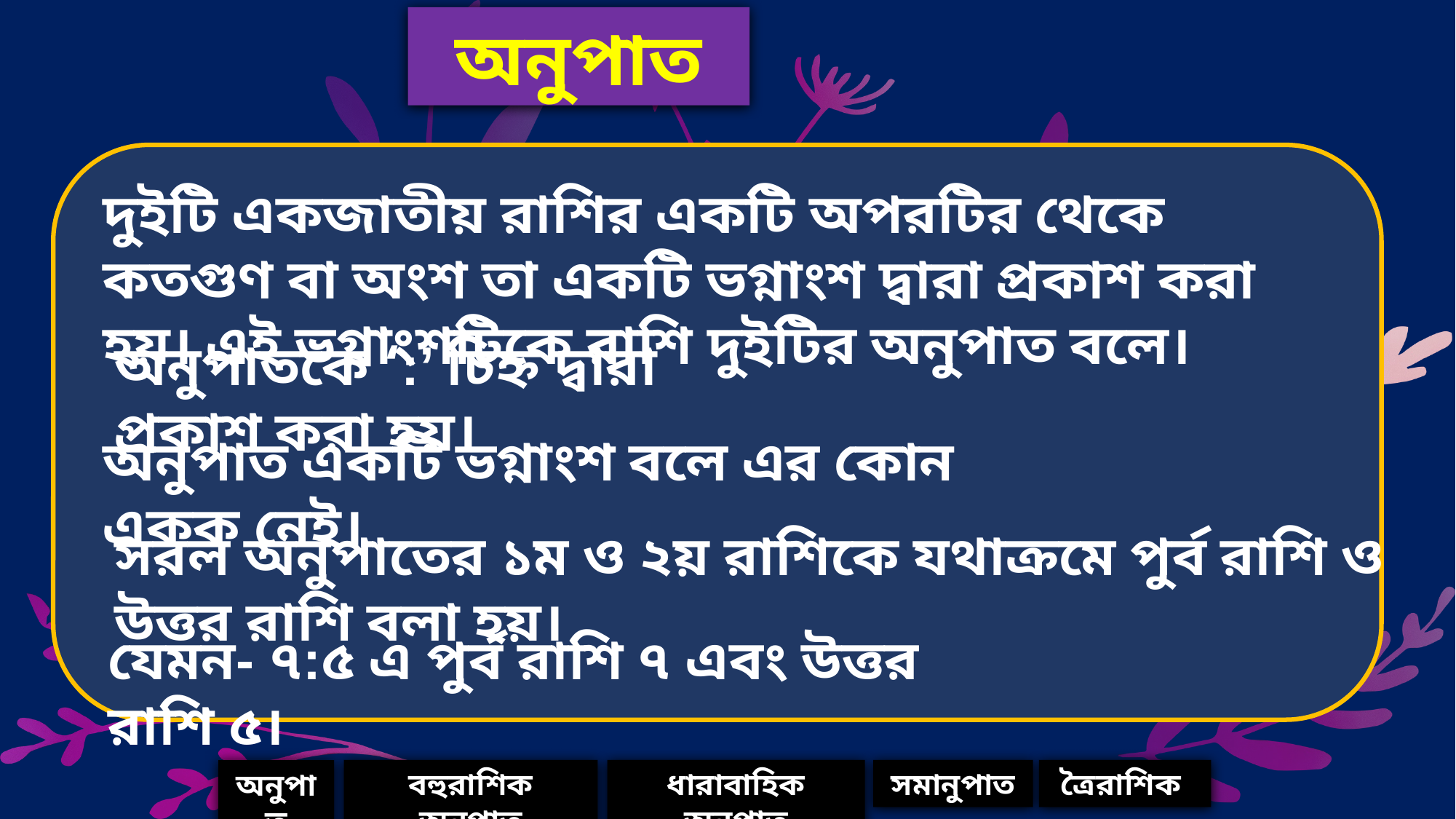

অনুপাত

দুইটি একজাতীয় রাশির একটি অপরটির থেকে কতগুণ বা অংশ তা একটি ভগ্নাংশ দ্বারা প্রকাশ করা হয়। এই ভগ্নাংশটিকে রাশি দুইটির অনুপাত বলে।
অনুপাতকে ‘:’ চিহ্ন দ্বারা প্রকাশ করা হয়।
অনুপাত একটি ভগ্নাংশ বলে এর কোন একক নেই।
সরল অনুপাতের ১ম ও ২য় রাশিকে যথাক্রমে পুর্ব রাশি ও উত্তর রাশি বলা হয়।
যেমন- ৭:৫ এ পুর্ব রাশি ৭ এবং উত্তর রাশি ৫।
বহুরাশিক অনুপাত
ত্রৈরাশিক
সমানুপাত
ধারাবাহিক অনুপাত
অনুপাত